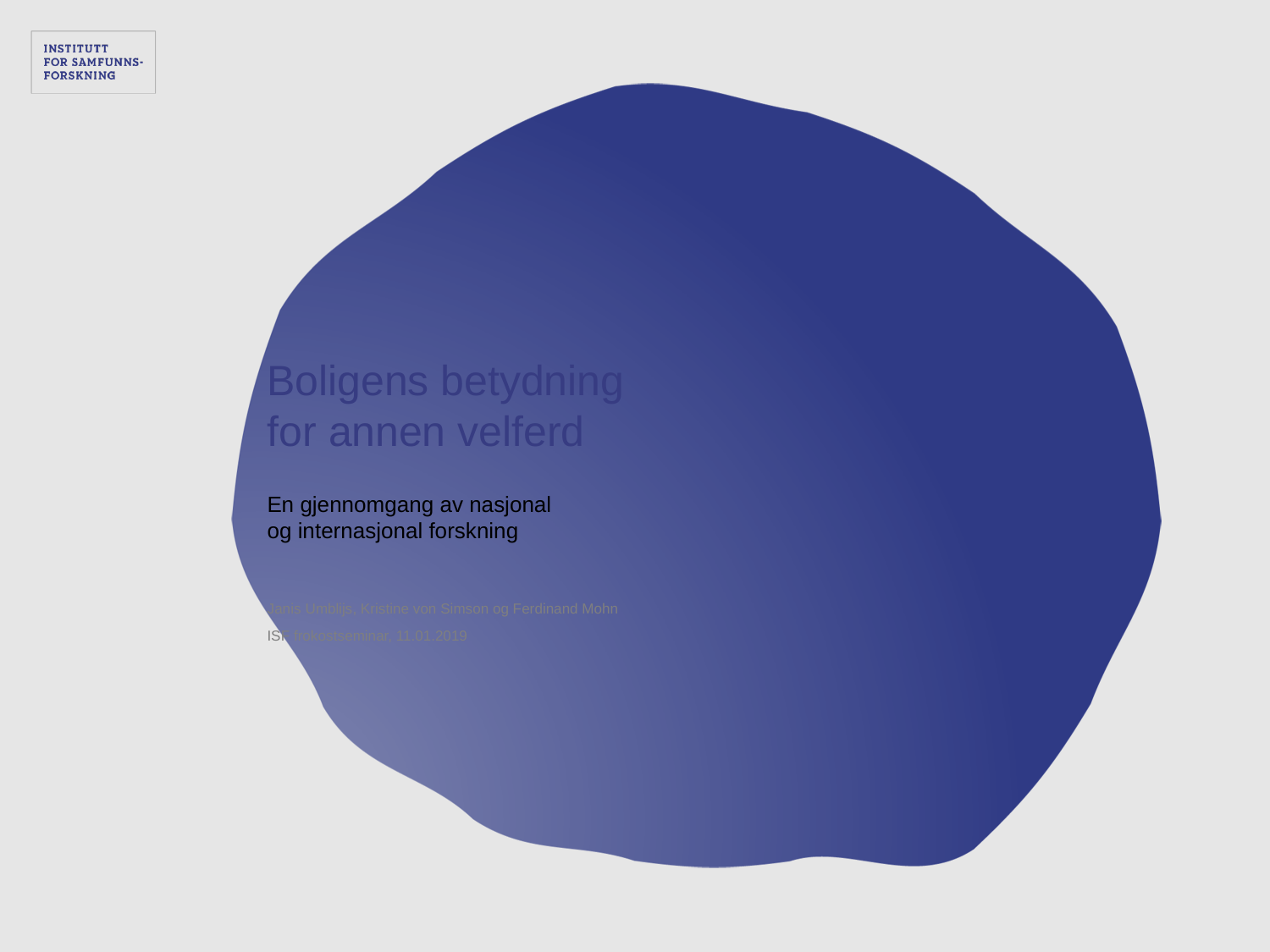

# Boligens betydning for annen velferd

En gjennomgang av nasjonal
og internasjonal forskning

Janis Umblijs, Kristine von Simson og Ferdinand Mohn

ISF frokostseminar, 11.01.2019